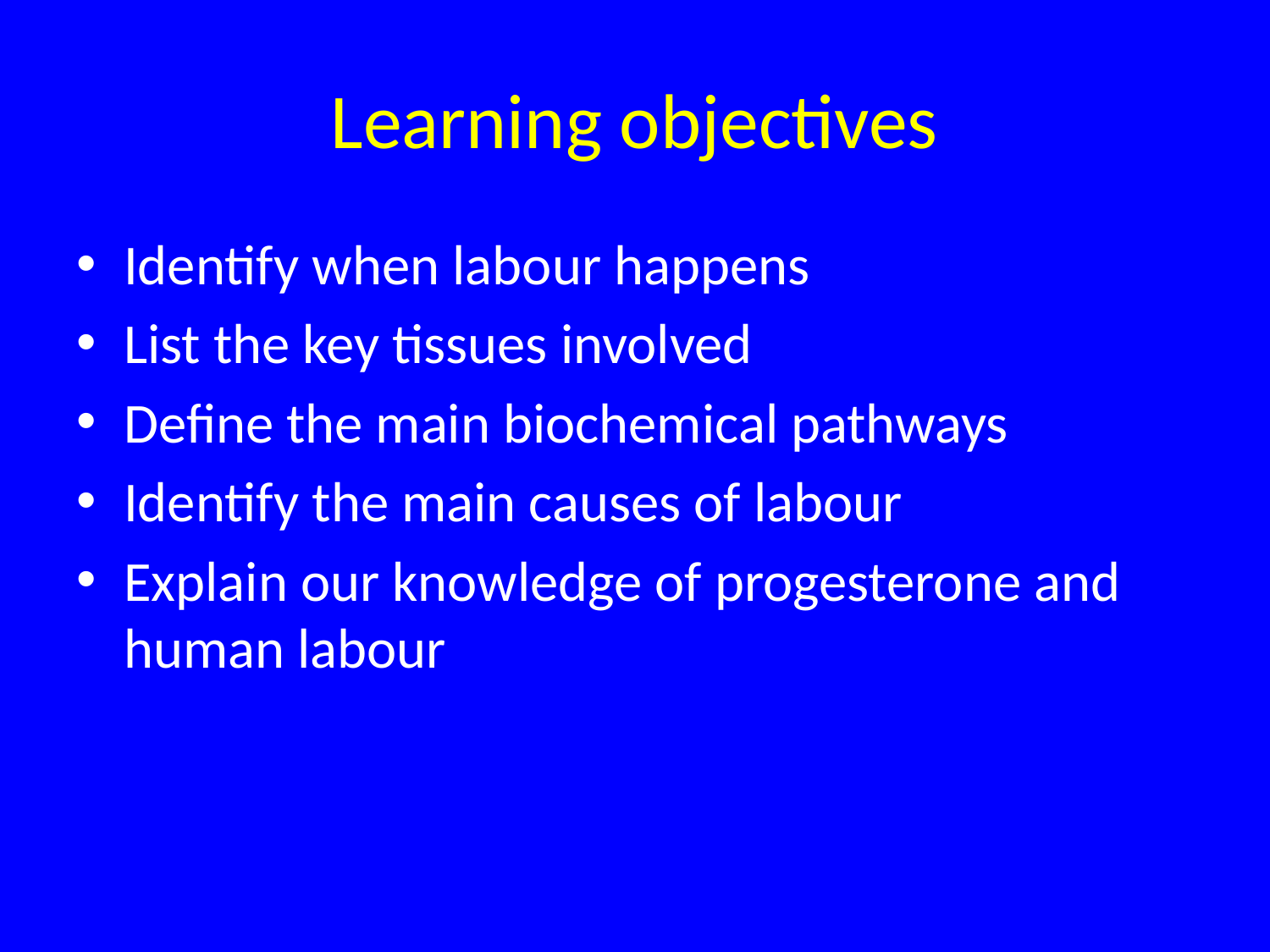

# Learning objectives
Identify when labour happens
List the key tissues involved
Define the main biochemical pathways
Identify the main causes of labour
Explain our knowledge of progesterone and human labour